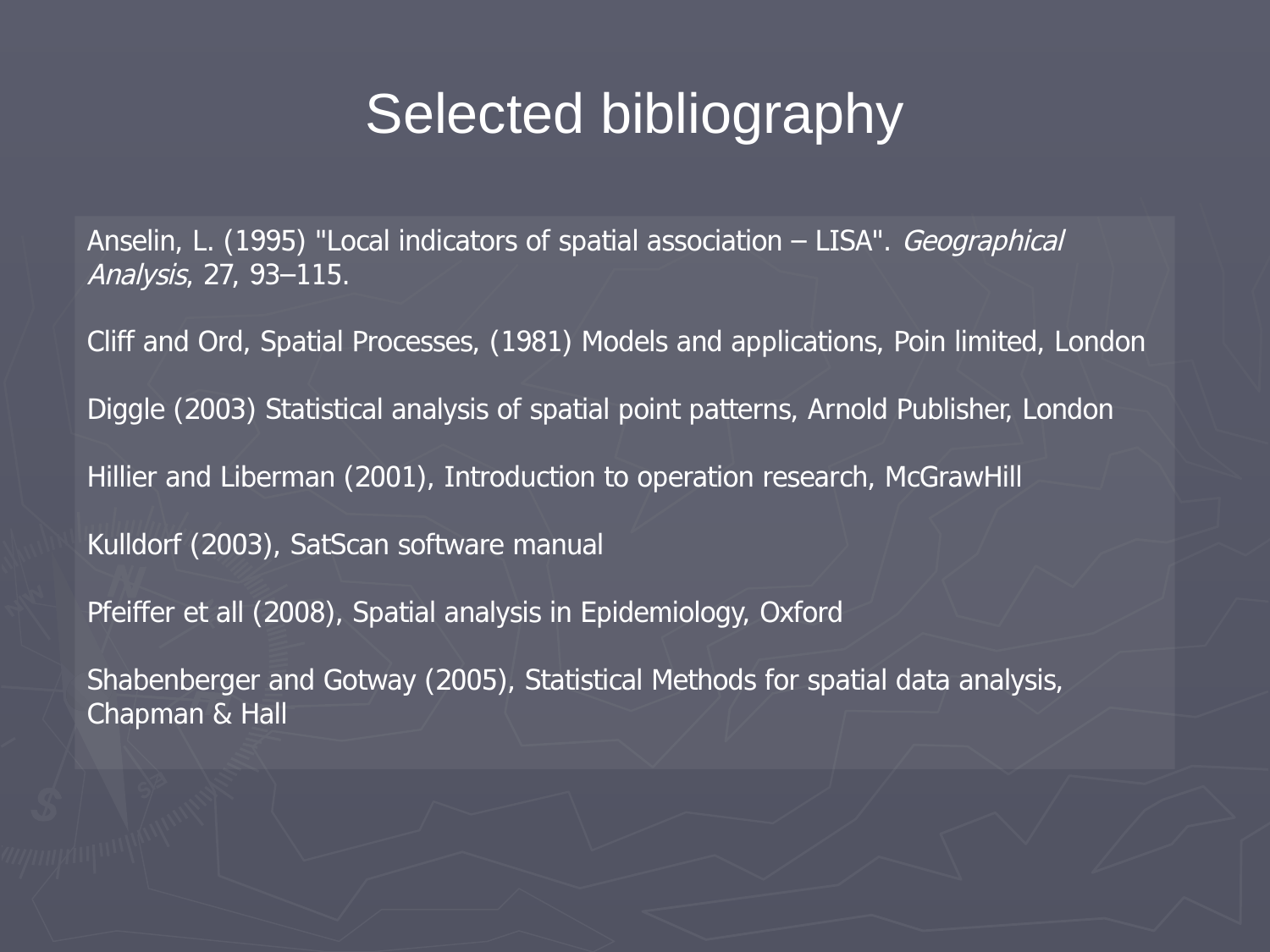

Selected bibliography
Anselin, L. (1995) "Local indicators of spatial association – LISA". Geographical Analysis, 27, 93–115.

Cliff and Ord, Spatial Processes, (1981) Models and applications, Poin limited, London

Diggle (2003) Statistical analysis of spatial point patterns, Arnold Publisher, London

Hillier and Liberman (2001), Introduction to operation research, McGrawHill

Kulldorf (2003), SatScan software manual

Pfeiffer et all (2008), Spatial analysis in Epidemiology, Oxford

Shabenberger and Gotway (2005), Statistical Methods for spatial data analysis,  Chapman & Hall